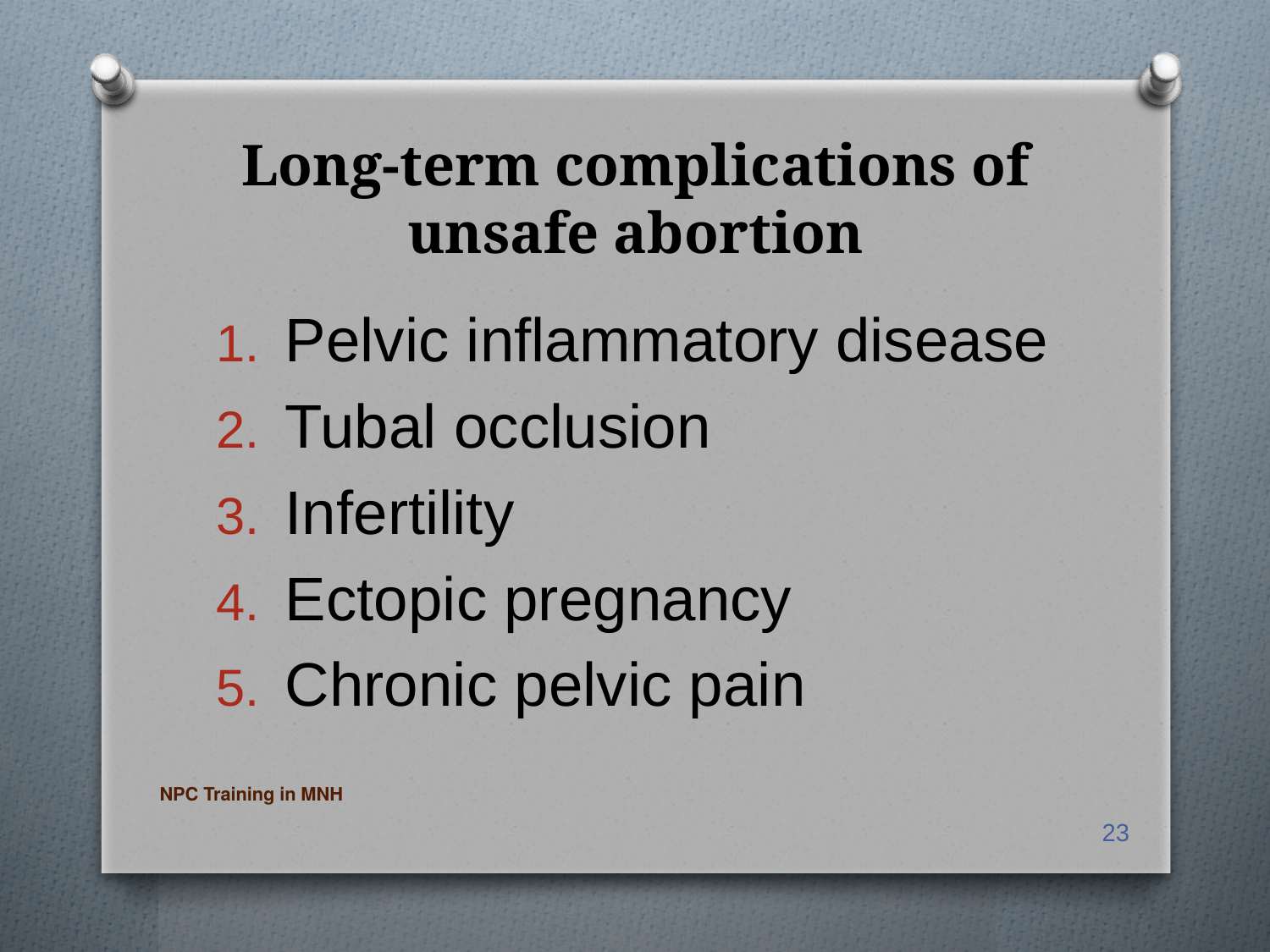

# Long-term complications of unsafe abortion
Pelvic inflammatory disease
Tubal occlusion
Infertility
Ectopic pregnancy
Chronic pelvic pain
NPC Training in MNH
23